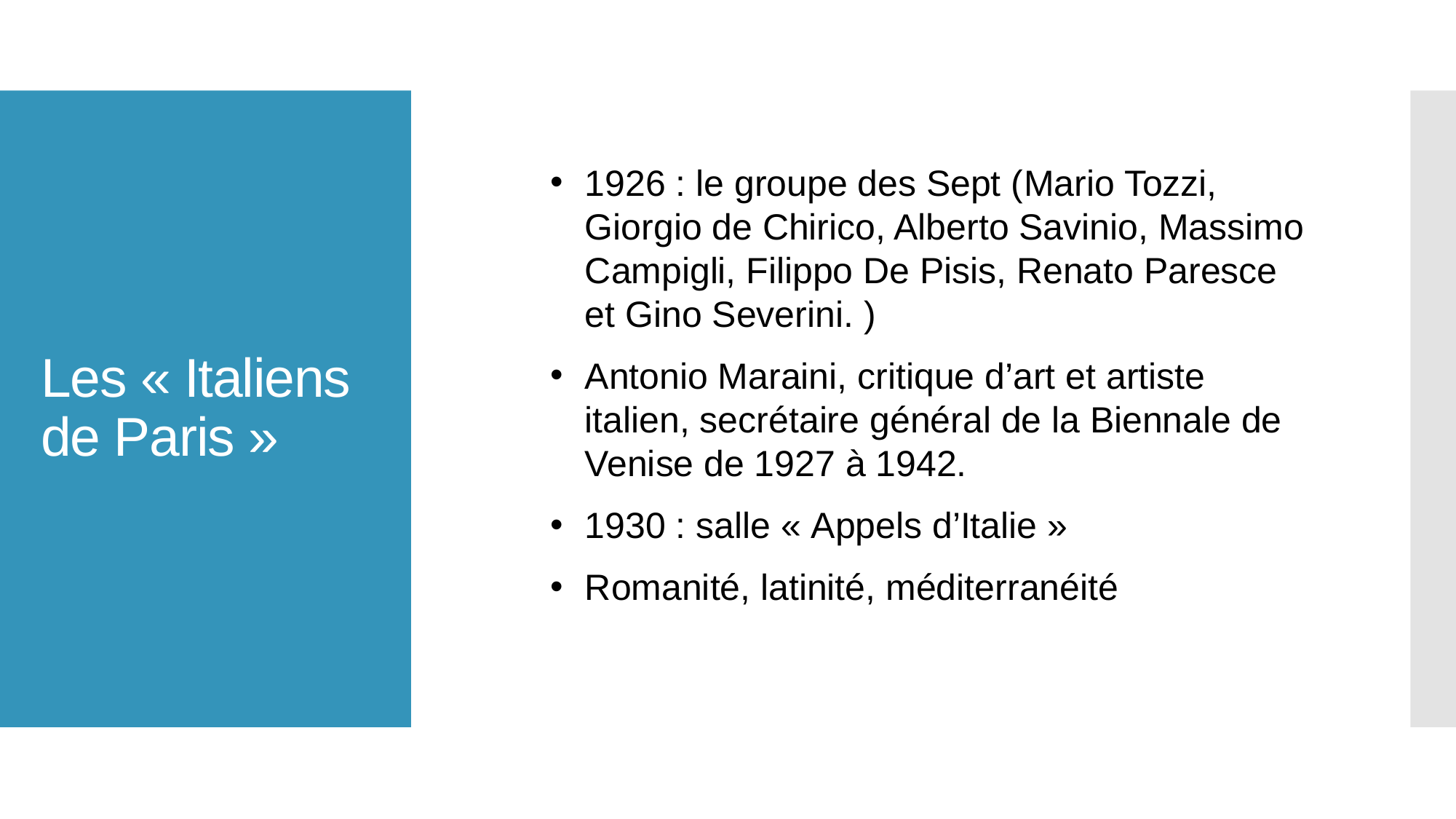

# Les « Italiens de Paris »
1926 : le groupe des Sept (Mario Tozzi, Giorgio de Chirico, Alberto Savinio, Massimo Campigli, Filippo De Pisis, Renato Paresce et Gino Severini. )
Antonio Maraini, critique d’art et artiste italien, secrétaire général de la Biennale de Venise de 1927 à 1942.
1930 : salle « Appels d’Italie »
Romanité, latinité, méditerranéité